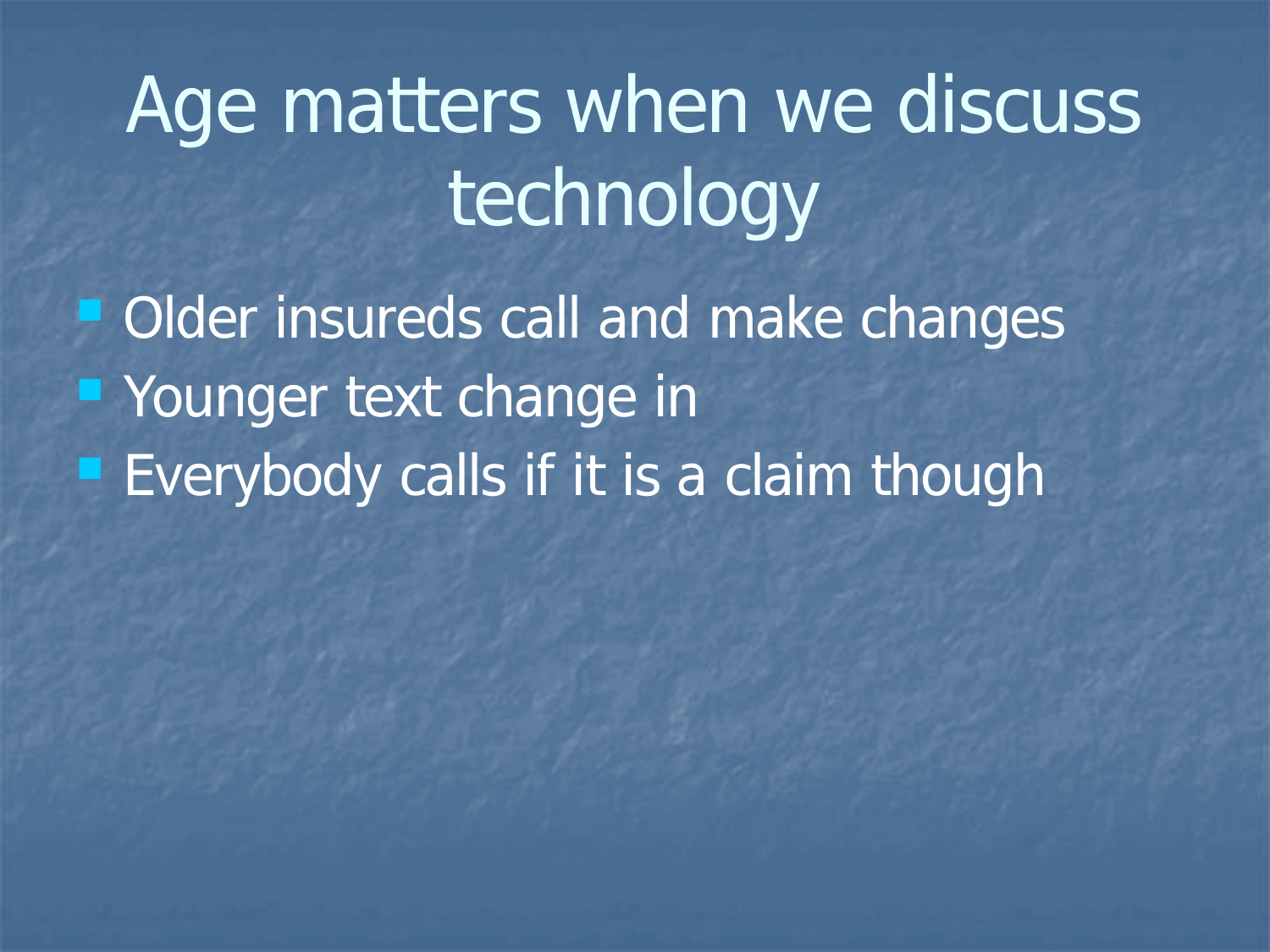

# Age matters when we discuss technology
Older insureds call and make changes
Younger text change in
Everybody calls if it is a claim though